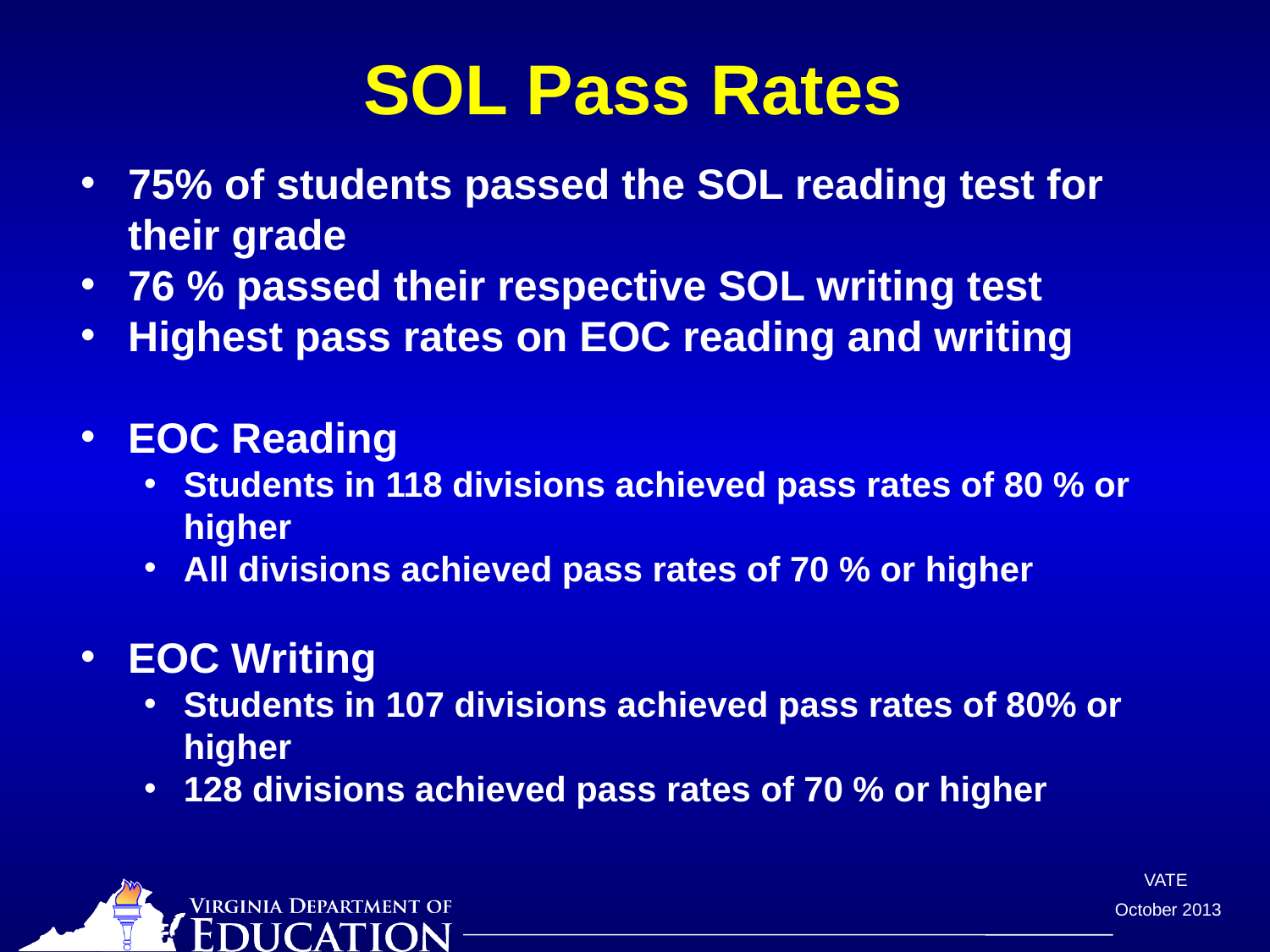

# SOL Pass Rates
75% of students passed the SOL reading test for their grade
76 % passed their respective SOL writing test
Highest pass rates on EOC reading and writing

EOC Reading
Students in 118 divisions achieved pass rates of 80 % or higher
All divisions achieved pass rates of 70 % or higher

EOC Writing
Students in 107 divisions achieved pass rates of 80% or higher
128 divisions achieved pass rates of 70 % or higher